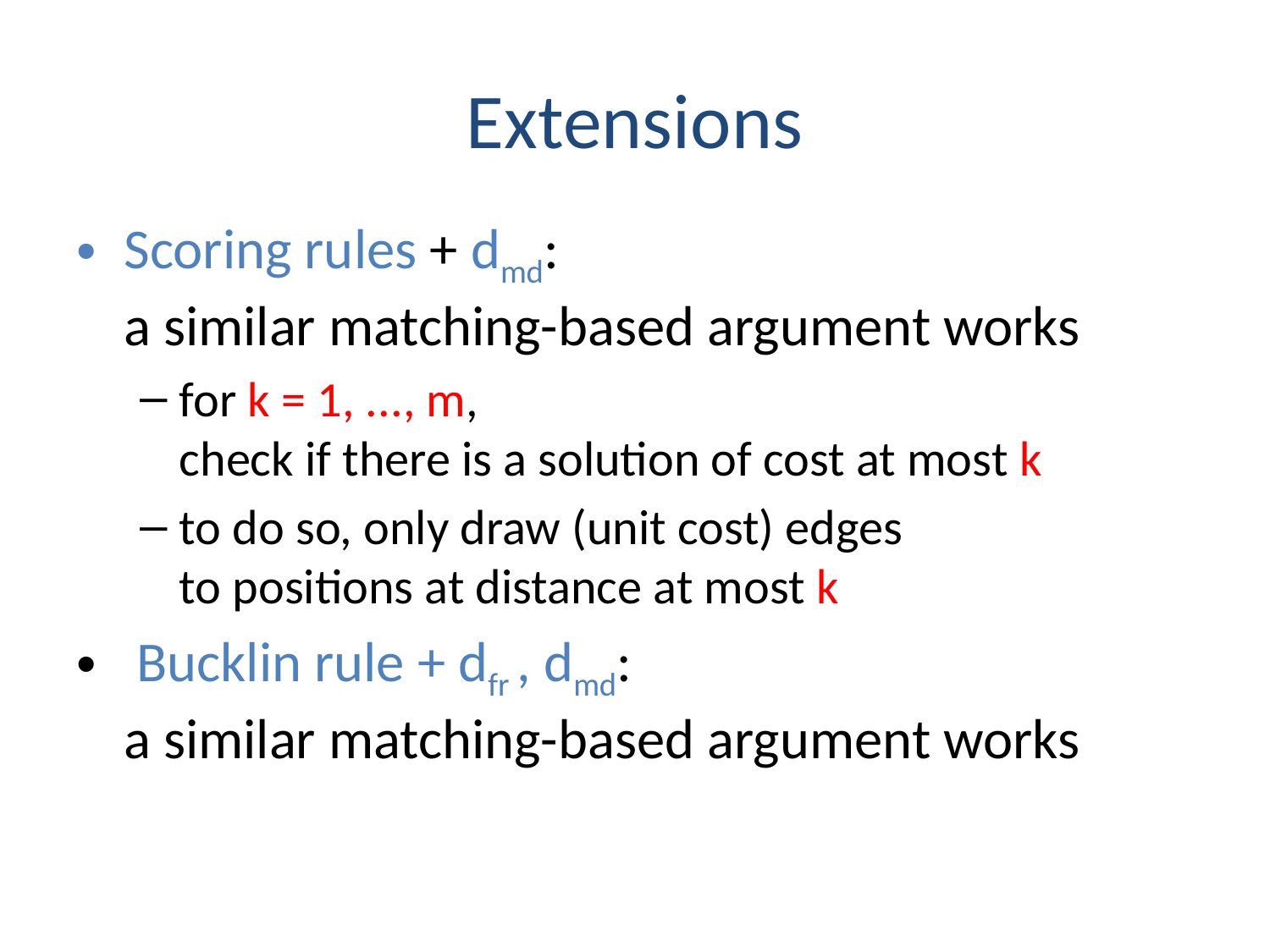

# Extensions
Scoring rules + dmd:
a similar matching-based argument works
for k = 1, ..., m,
check if there is a solution of cost at most k
to do so, only draw (unit cost) edges
to positions at distance at most k
 Bucklin rule + dfr , dmd:
a similar matching-based argument works